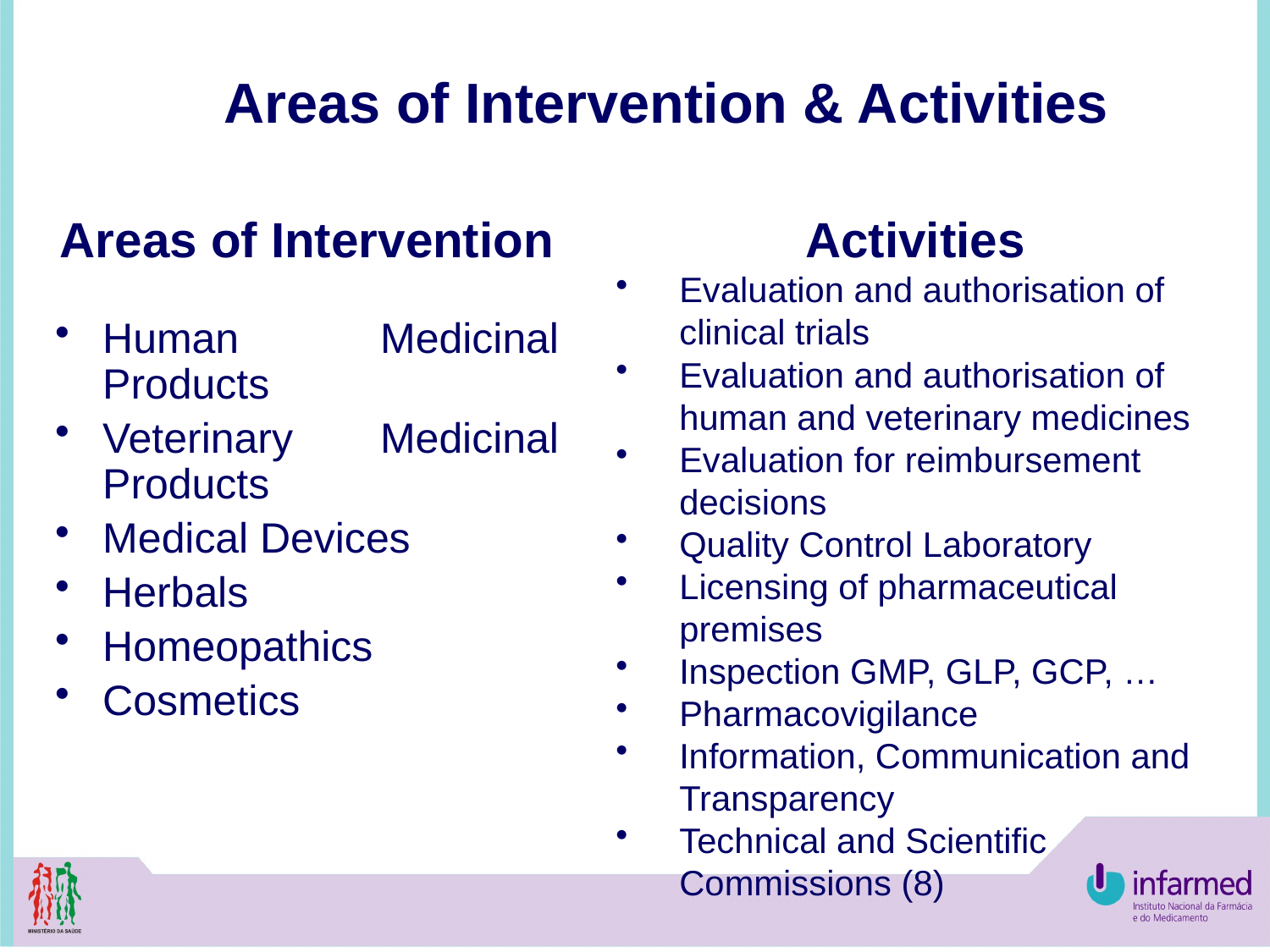

Areas of Intervention & Activities
Areas of Intervention

Human Medicinal Products
Veterinary Medicinal Products
Medical Devices
Herbals
Homeopathics
Cosmetics

Activities
Evaluation and authorisation of clinical trials
Evaluation and authorisation of human and veterinary medicines
Evaluation for reimbursement decisions
Quality Control Laboratory
Licensing of pharmaceutical premises
Inspection GMP, GLP, GCP, …
Pharmacovigilance
Information, Communication and Transparency
Technical and Scientific Commissions (8)